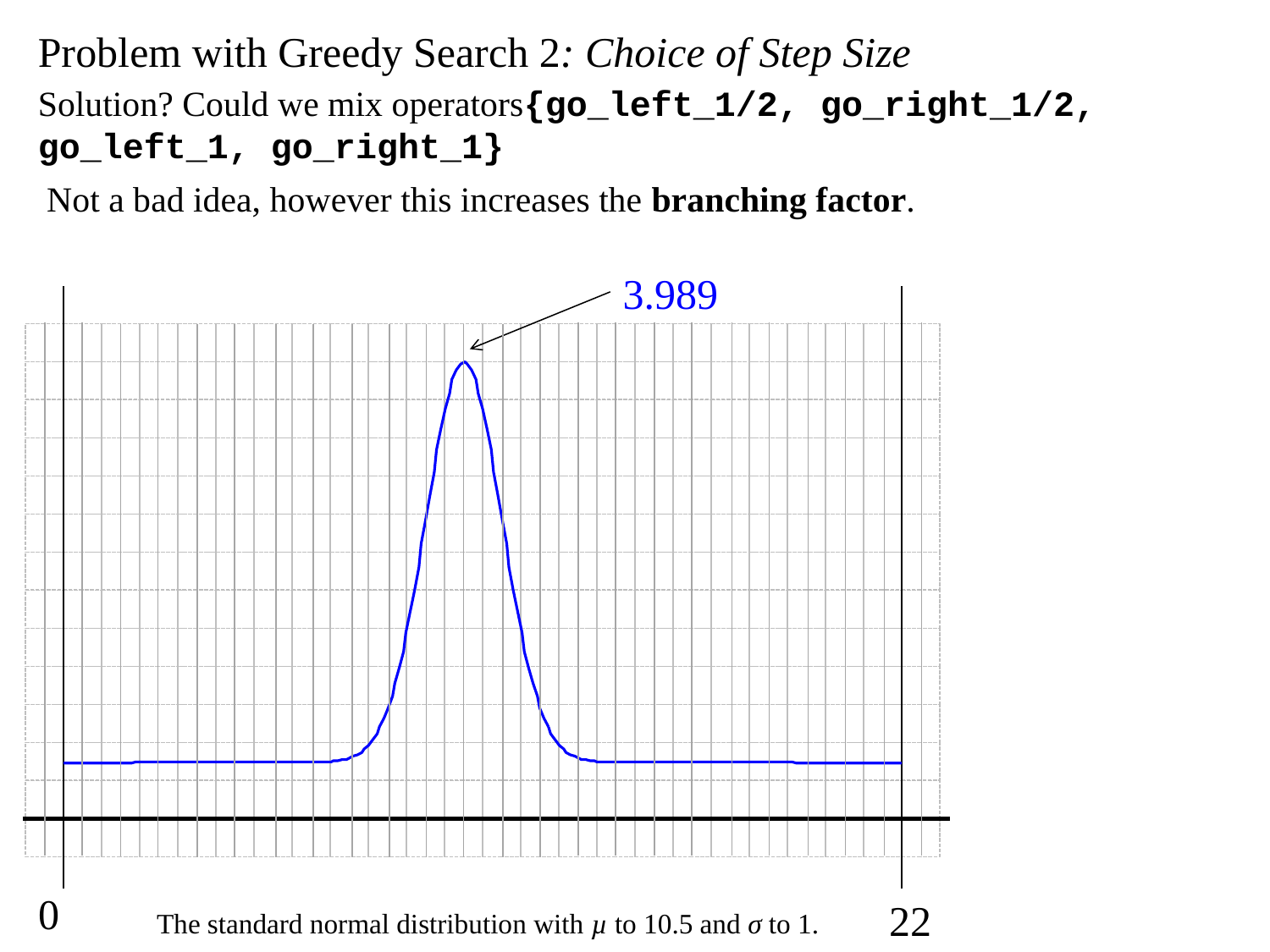

Problem with Greedy Search 2: Choice of Step Size
Solution? Could we mix operators{go_left_1/2, go_right_1/2, go_left_1, go_right_1}
 Not a bad idea, however this increases the branching factor.
3.989

0
22
The standard normal distribution with µ to 10.5 and σ to 1.